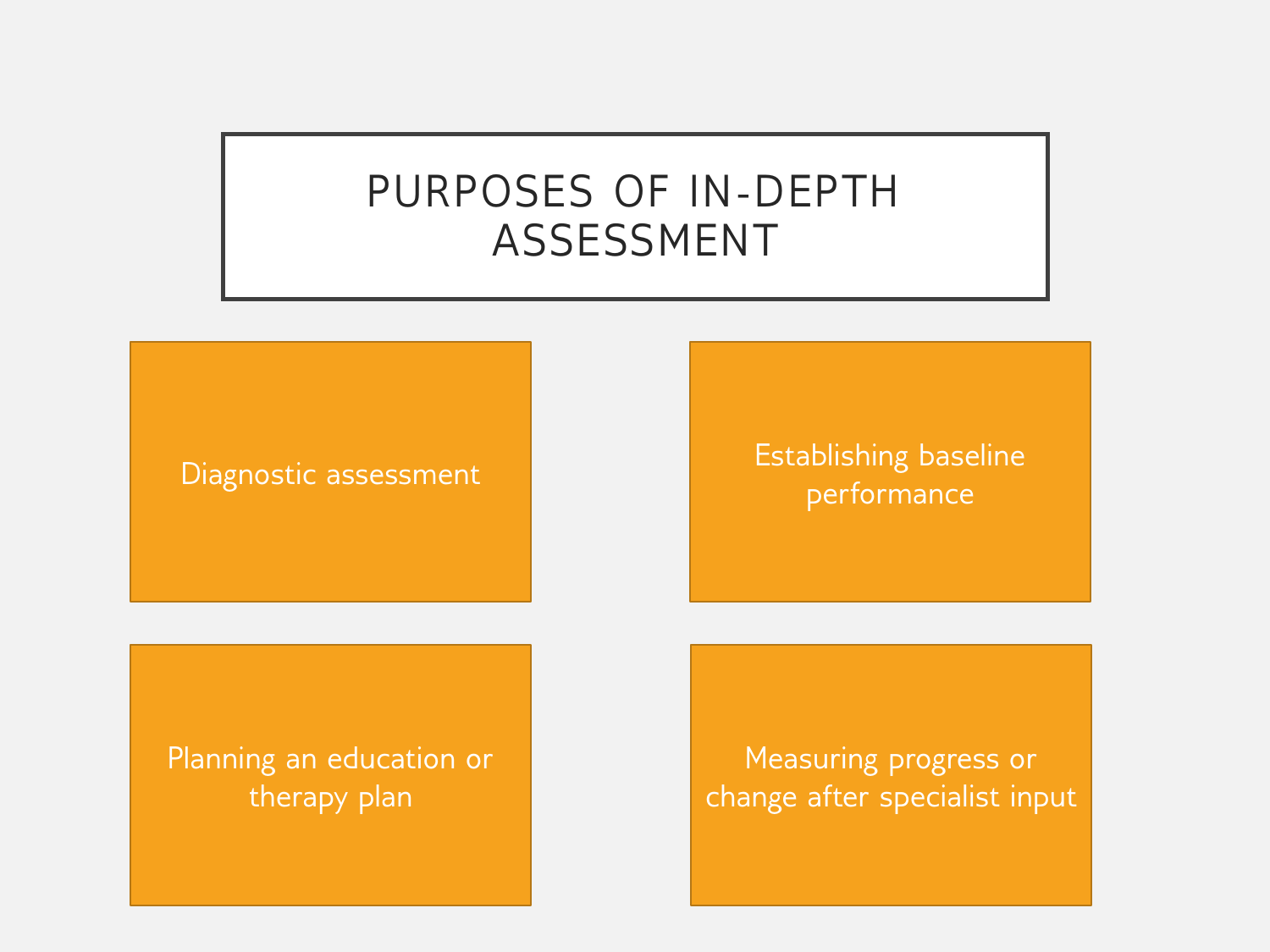

# Purposes of In-depth assessment
Diagnostic assessment
Establishing baseline performance
Planning an education or therapy plan
Measuring progress or change after specialist input